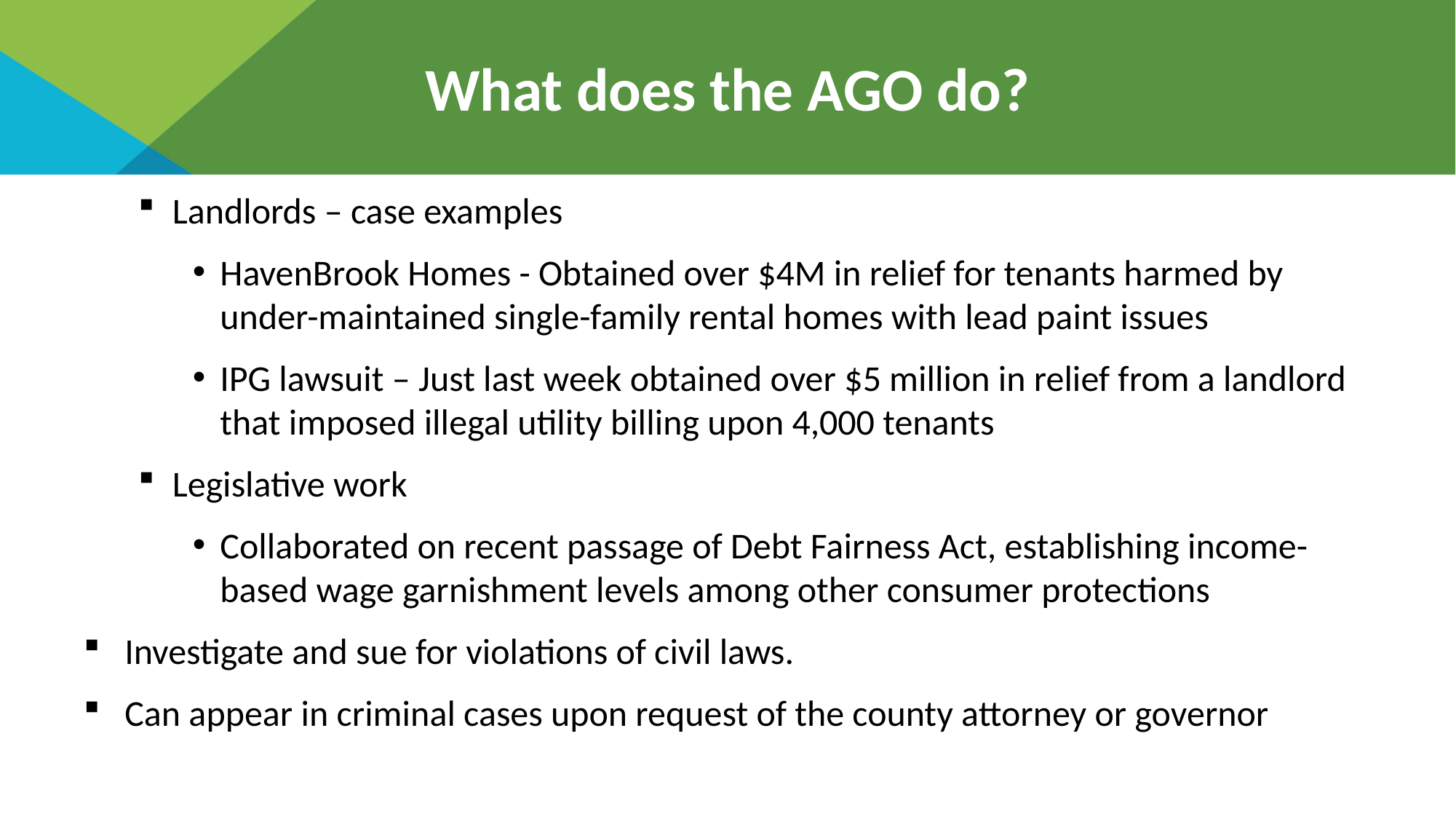

# What does the AGO do?
Landlords – case examples
HavenBrook Homes - Obtained over $4M in relief for tenants harmed by under-maintained single-family rental homes with lead paint issues
IPG lawsuit – Just last week obtained over $5 million in relief from a landlord that imposed illegal utility billing upon 4,000 tenants
Legislative work
Collaborated on recent passage of Debt Fairness Act, establishing income-based wage garnishment levels among other consumer protections
Investigate and sue for violations of civil laws.
Can appear in criminal cases upon request of the county attorney or governor